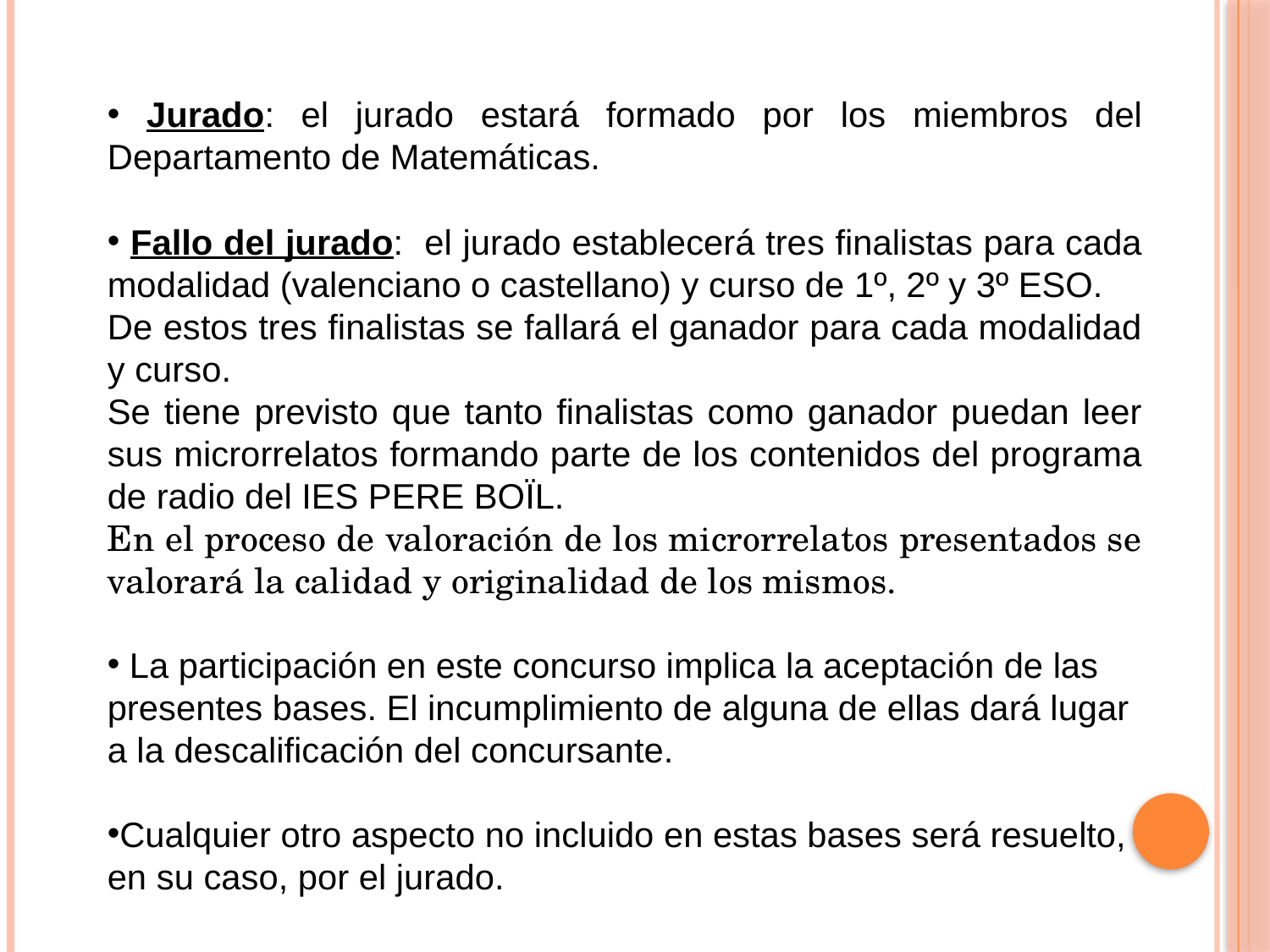

Jurado: el jurado estará formado por los miembros del Departamento de Matemáticas.

 Fallo del jurado:  el jurado establecerá tres finalistas para cada modalidad (valenciano o castellano) y curso de 1º, 2º y 3º ESO.
De estos tres finalistas se fallará el ganador para cada modalidad y curso.
Se tiene previsto que tanto finalistas como ganador puedan leer sus microrrelatos formando parte de los contenidos del programa de radio del IES PERE BOÏL.
En el proceso de valoración de los microrrelatos presentados se valorará la calidad y originalidad de los mismos.

 La participación en este concurso implica la aceptación de las presentes bases. El incumplimiento de alguna de ellas dará lugar a la descalificación del concursante.

Cualquier otro aspecto no incluido en estas bases será resuelto, en su caso, por el jurado.